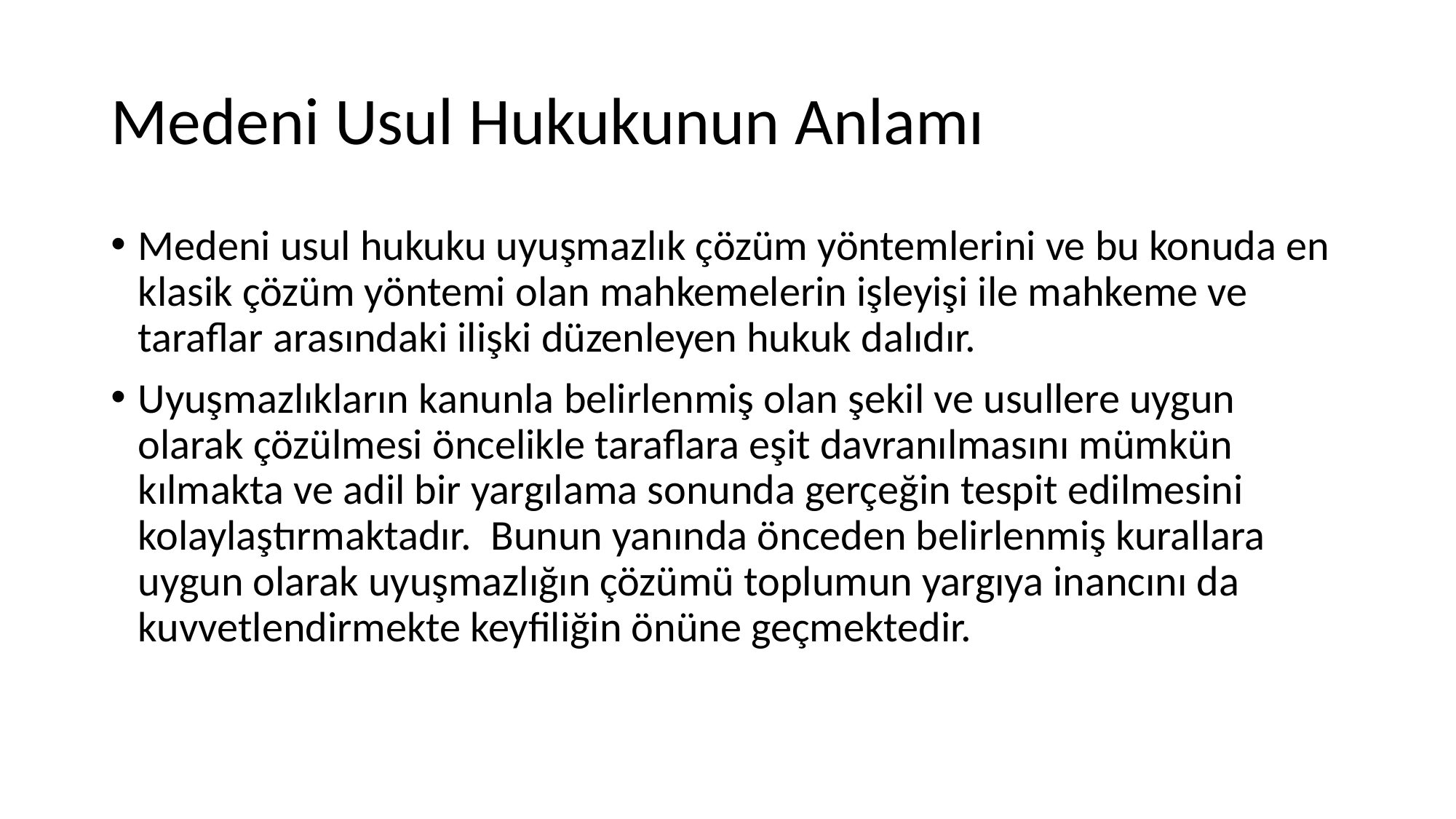

# Medeni Usul Hukukunun Anlamı
Medeni usul hukuku uyuşmazlık çözüm yöntemlerini ve bu konuda en klasik çözüm yöntemi olan mahkemelerin işleyişi ile mahkeme ve taraflar arasındaki ilişki düzenleyen hukuk dalıdır.
Uyuşmazlıkların kanunla belirlenmiş olan şekil ve usullere uygun olarak çözülmesi öncelikle taraflara eşit davranılmasını mümkün kılmakta ve adil bir yargılama sonunda gerçeğin tespit edilmesini kolaylaştırmaktadır.  Bunun yanında önceden belirlenmiş kurallara uygun olarak uyuşmazlığın çözümü toplumun yargıya inancını da kuvvetlendirmekte keyfiliğin önüne geçmektedir.